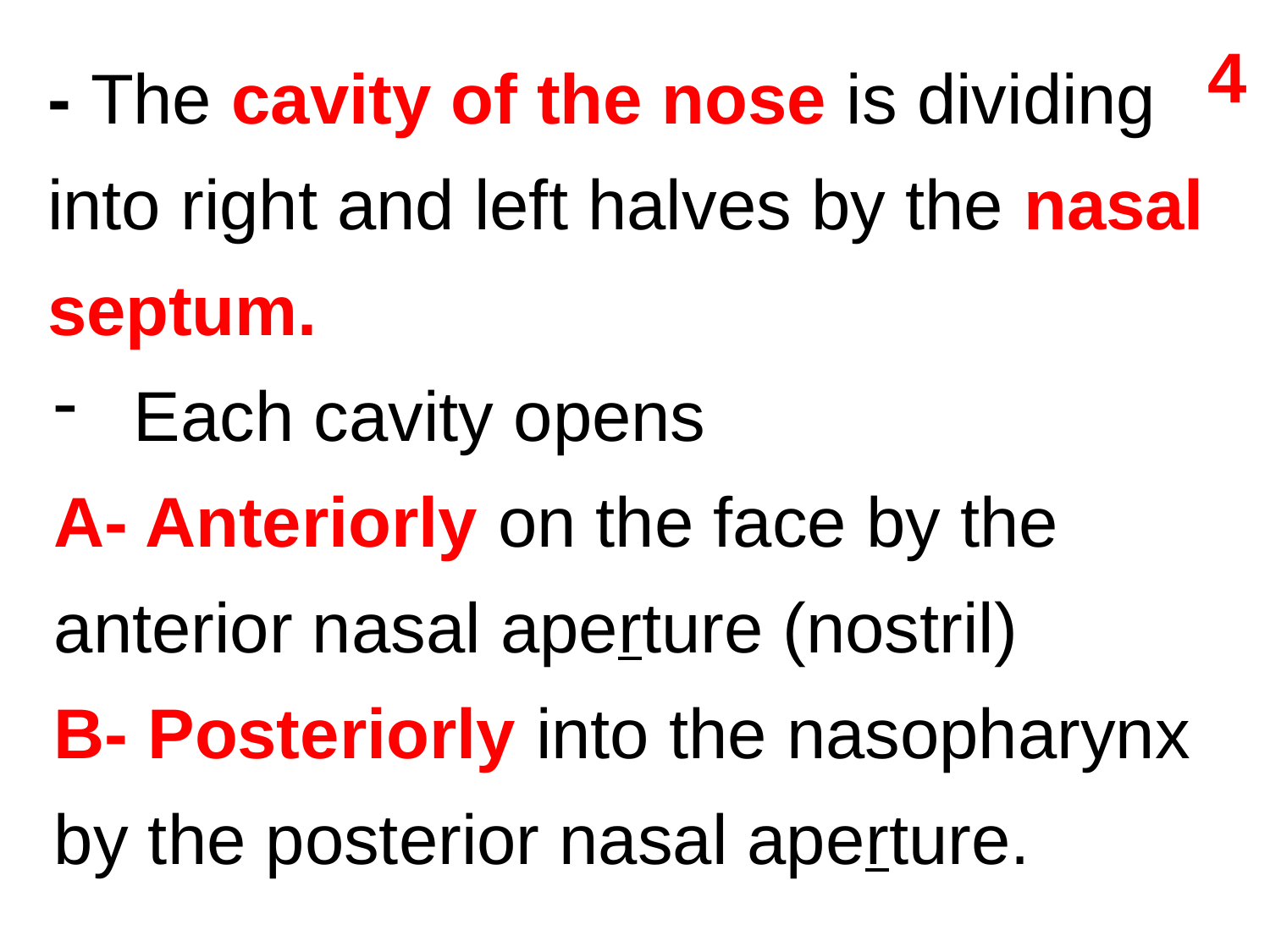

- The cavity of the nose is dividing into right and left halves by the nasal septum.
Each cavity opens
A- Anteriorly on the face by the anterior nasal aperture (nostril)
B- Posteriorly into the nasopharynx by the posterior nasal aperture.
4